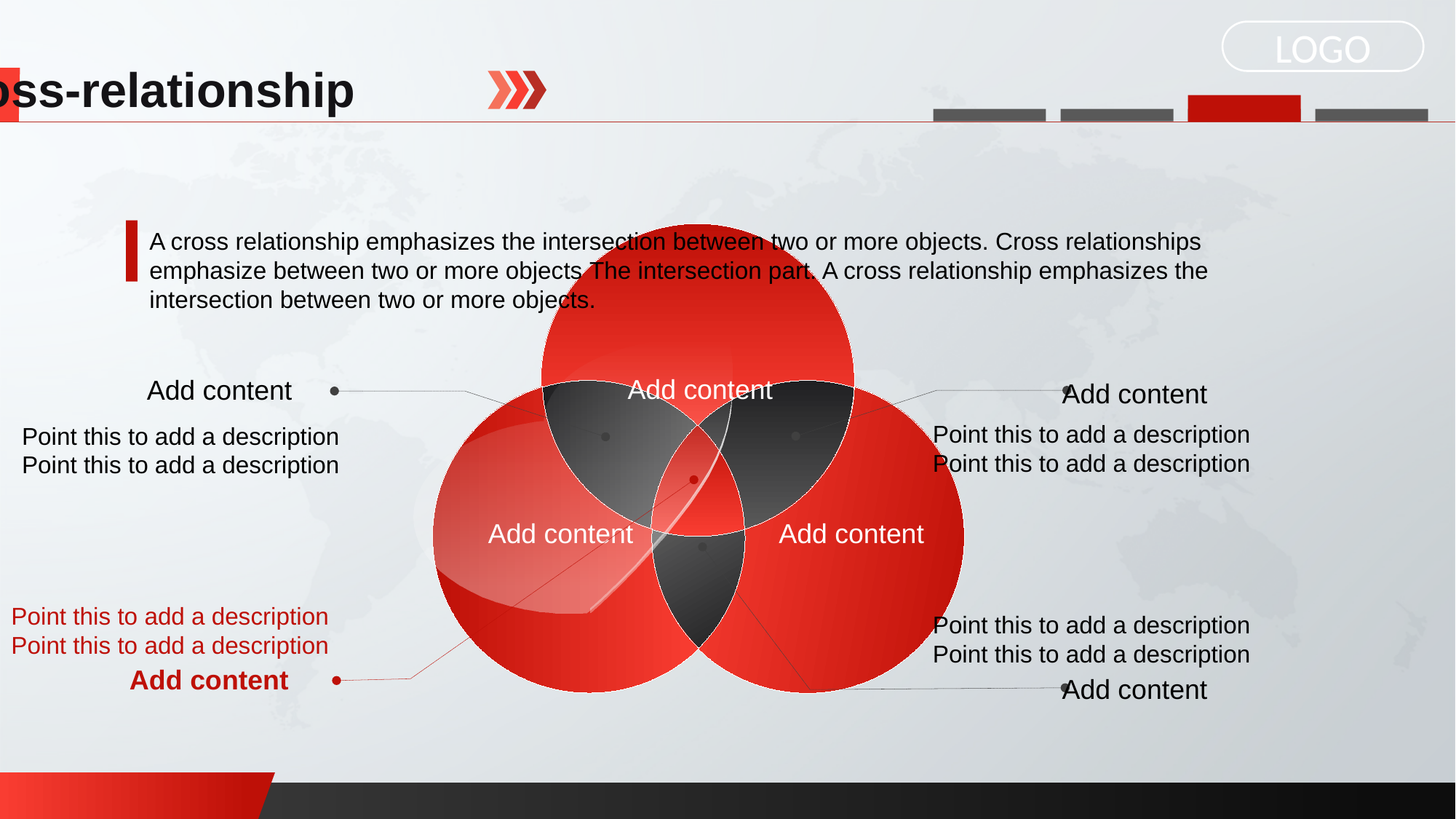

LOGO
Cross-relationship

A cross relationship emphasizes the intersection between two or more objects. Cross relationships emphasize between two or more objects The intersection part. A cross relationship emphasizes the intersection between two or more objects.

Add content
Add content
Add content

Point this to add a description
Point this to add a description
Point this to add a description
Point this to add a description

Add content
Add content

Point this to add a description
Point this to add a description
Point this to add a description
Point this to add a description
Add content
Add content